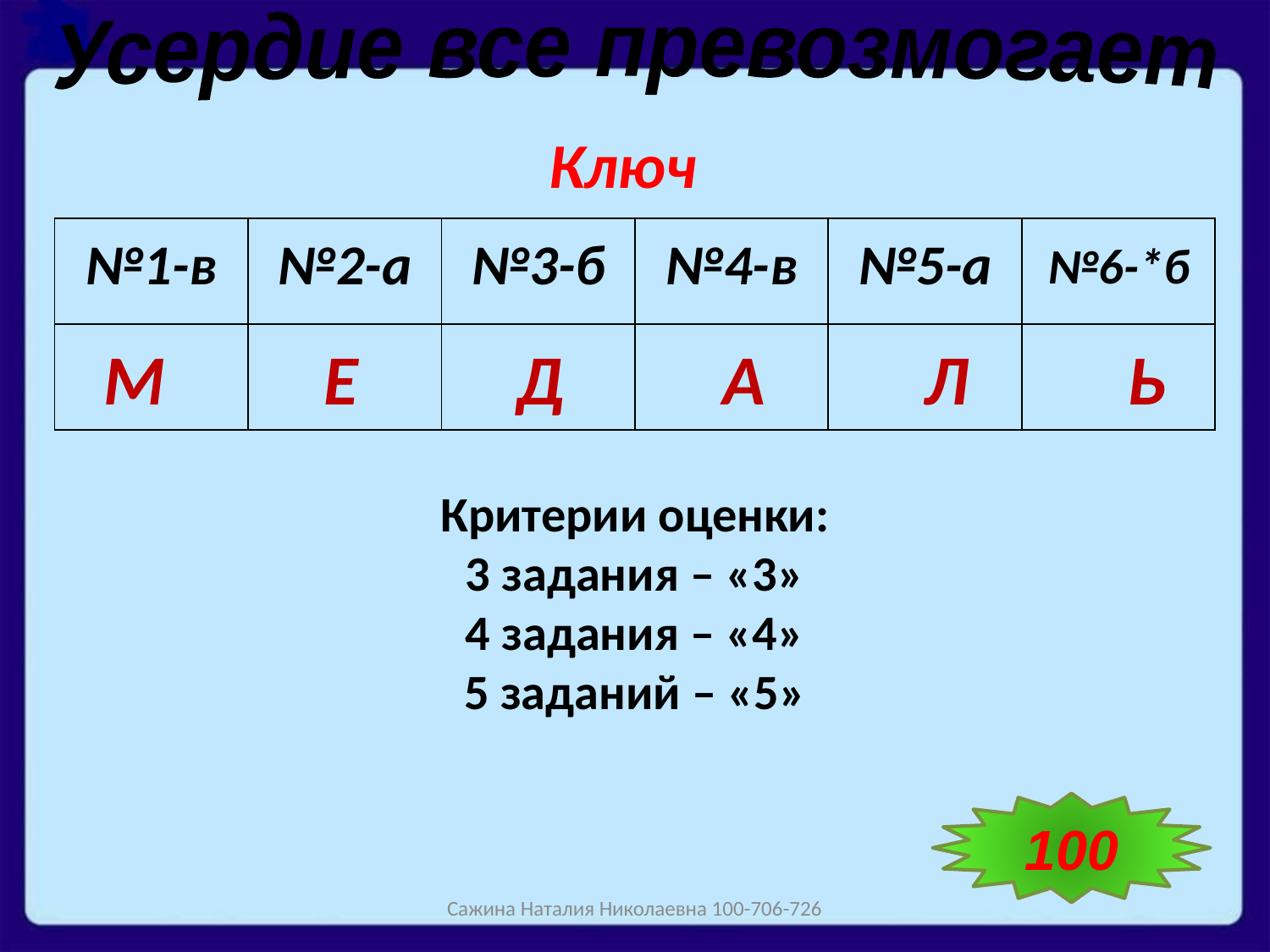

Усердие все превозмогает
Ключ
| №1-в | №2-а | №3-б | №4-в | №5-а | №6-\*б |
| --- | --- | --- | --- | --- | --- |
|  |  |  |  |  |  |
М          Е          Д          А          Л          Ь
Критерии оценки:
3 задания – «3»
4 задания – «4»
5 заданий – «5»
100
Сажина Наталия Николаевна 100-706-726